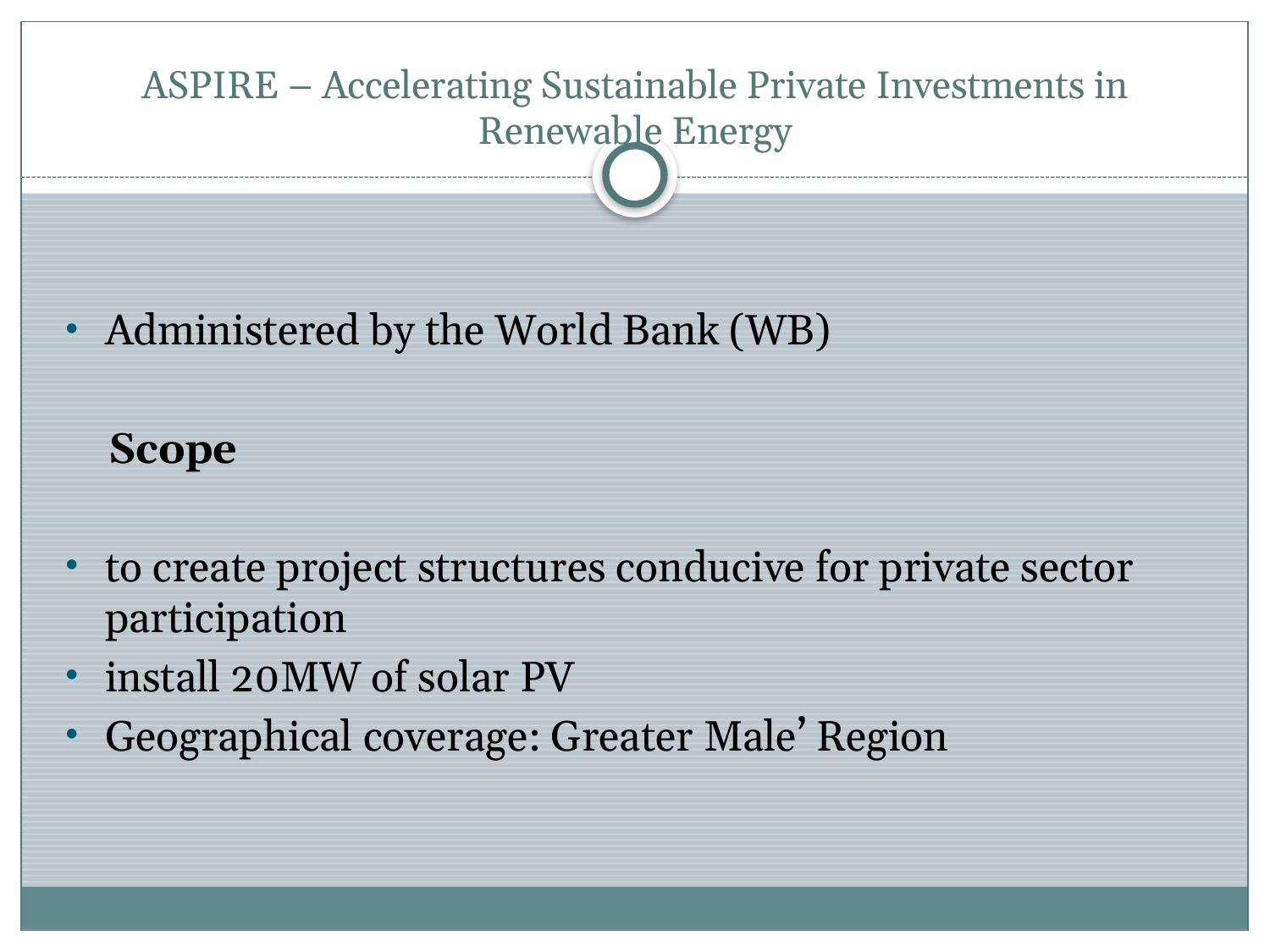

# ASPIRE – Accelerating Sustainable Private Investments in Renewable Energy

Administered by the World Bank (WB)

    Scope

to create project structures conducive for private sector participation
install 20MW of solar PV
Geographical coverage: Greater Male’ Region